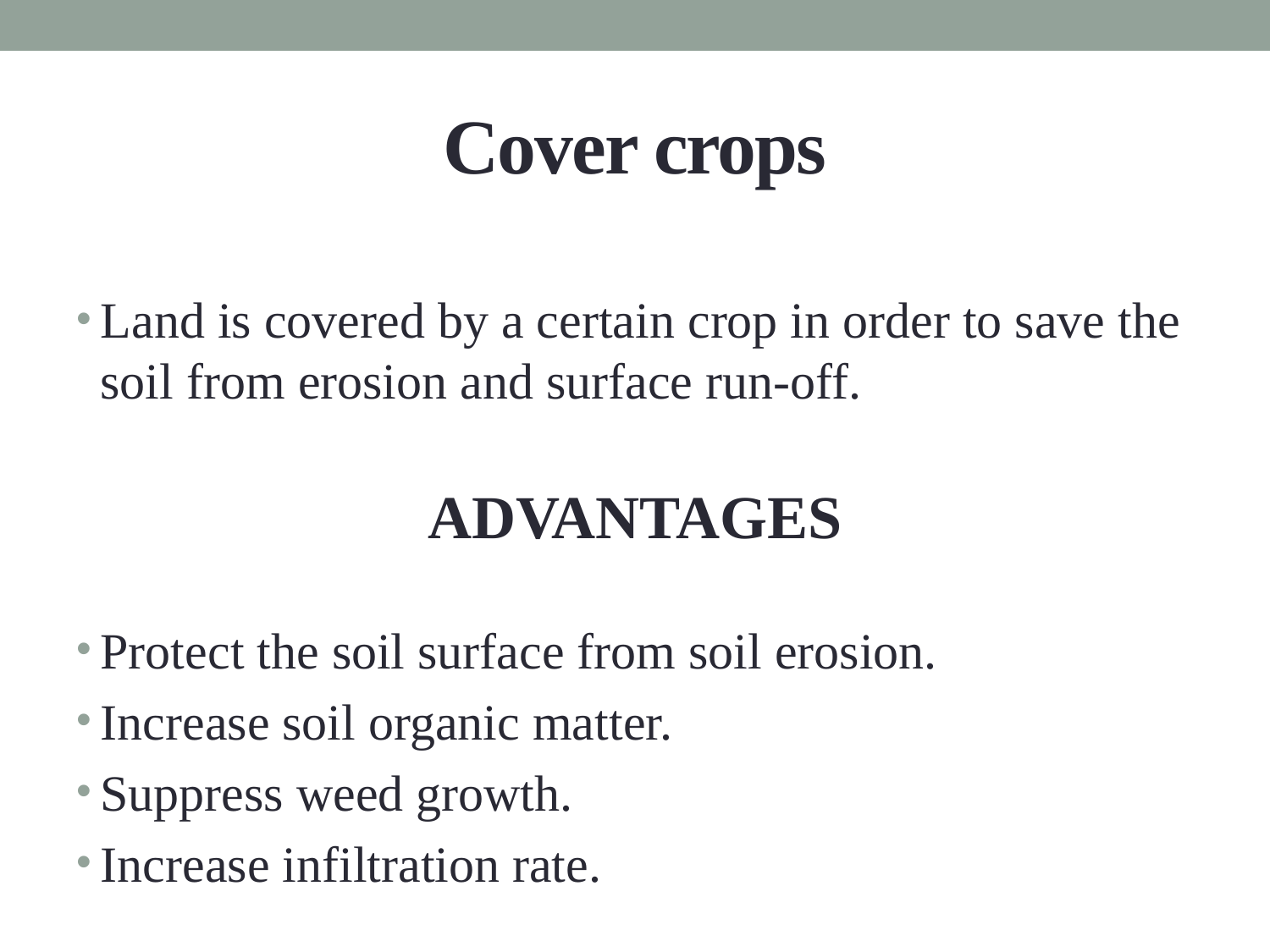

# Cover crops

Land is covered by a certain crop in order to save the soil from erosion and surface run-off.

ADVANTAGES

Protect the soil surface from soil erosion.
Increase soil organic matter.
Suppress weed growth.
Increase infiltration rate.